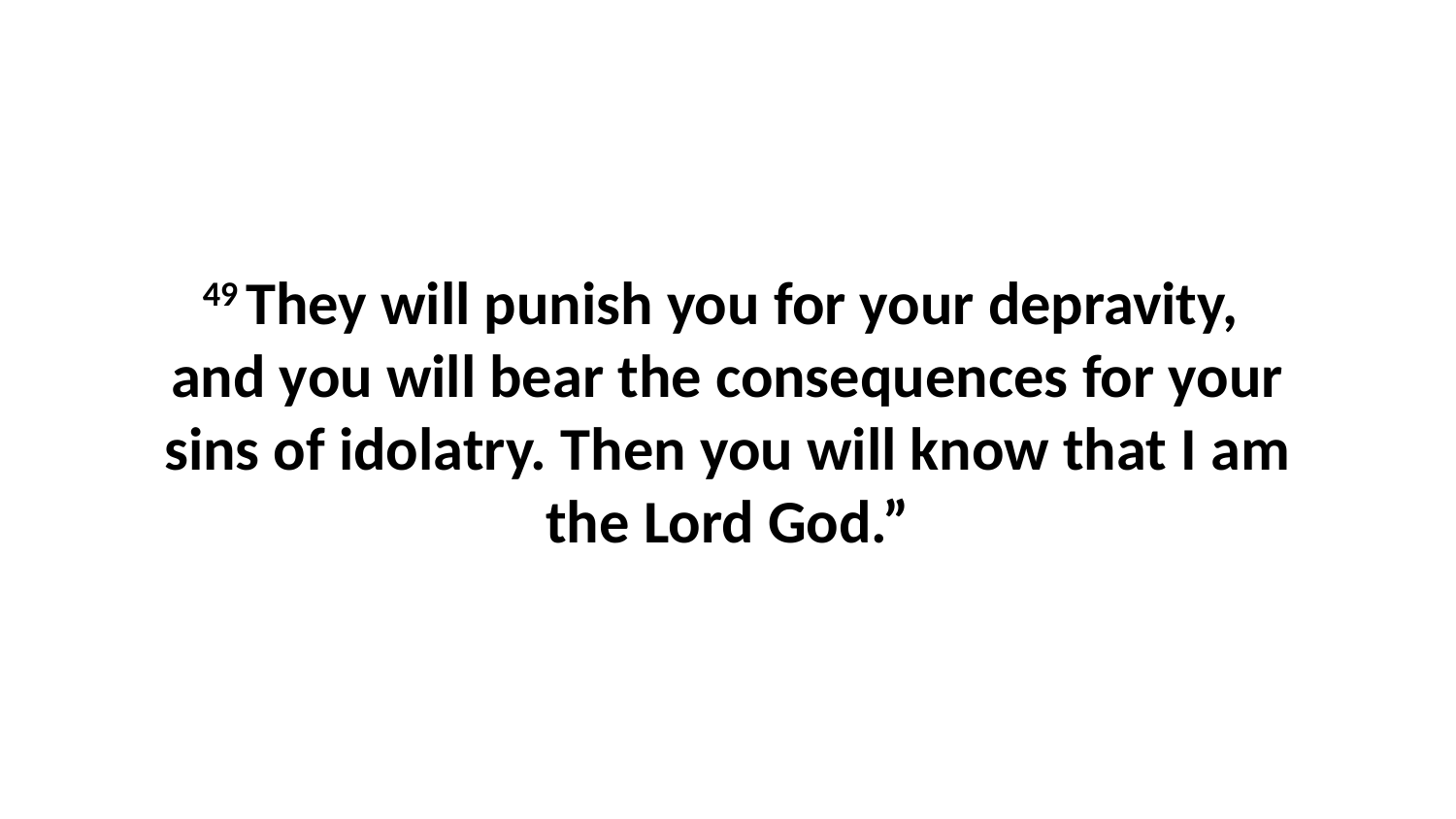

49 They will punish you for your depravity,  and you will bear the consequences for your sins of idolatry. Then you will know that I am the Lord God.”